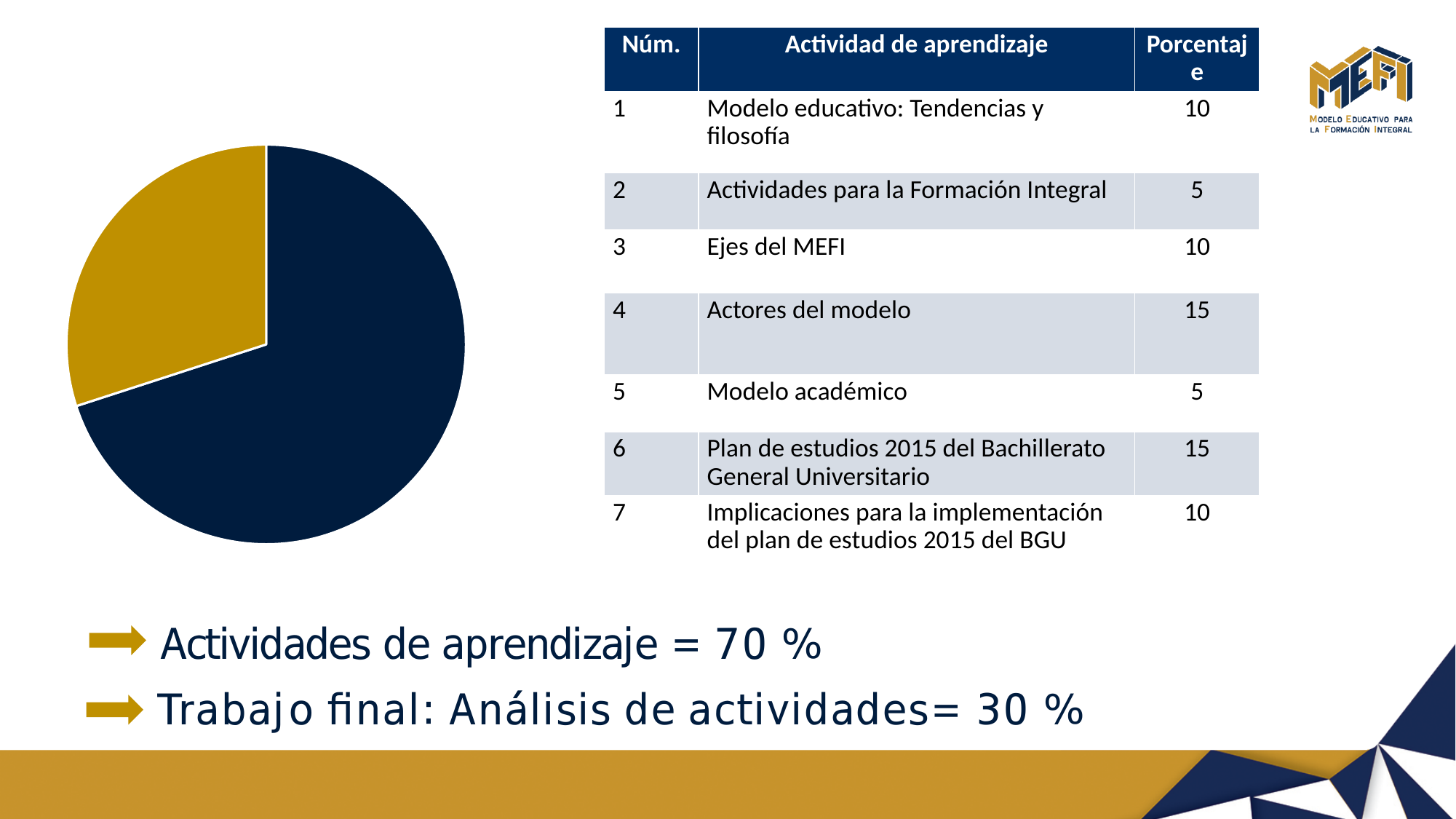

| Núm. | Actividad de aprendizaje | Porcentaje |
| --- | --- | --- |
| 1 | Modelo educativo: Tendencias y filosofía | 10 |
| 2 | Actividades para la Formación Integral | 5 |
| 3 | Ejes del MEFI | 10 |
| 4 | Actores del modelo | 15 |
| 5 | Modelo académico | 5 |
| 6 | Plan de estudios 2015 del Bachillerato General Universitario | 15 |
| 7 | Implicaciones para la implementación del plan de estudios 2015 del BGU | 10 |

### Chart

| Category | Evaluación del desempeño |
|---|---|
| Actividades de Aprendizaje | 0.7 |
| Portafolio de Evidencias | 0.3 |
Actividades de aprendizaje = 70 %

Trabajo final: Análisis de actividades= 30 %